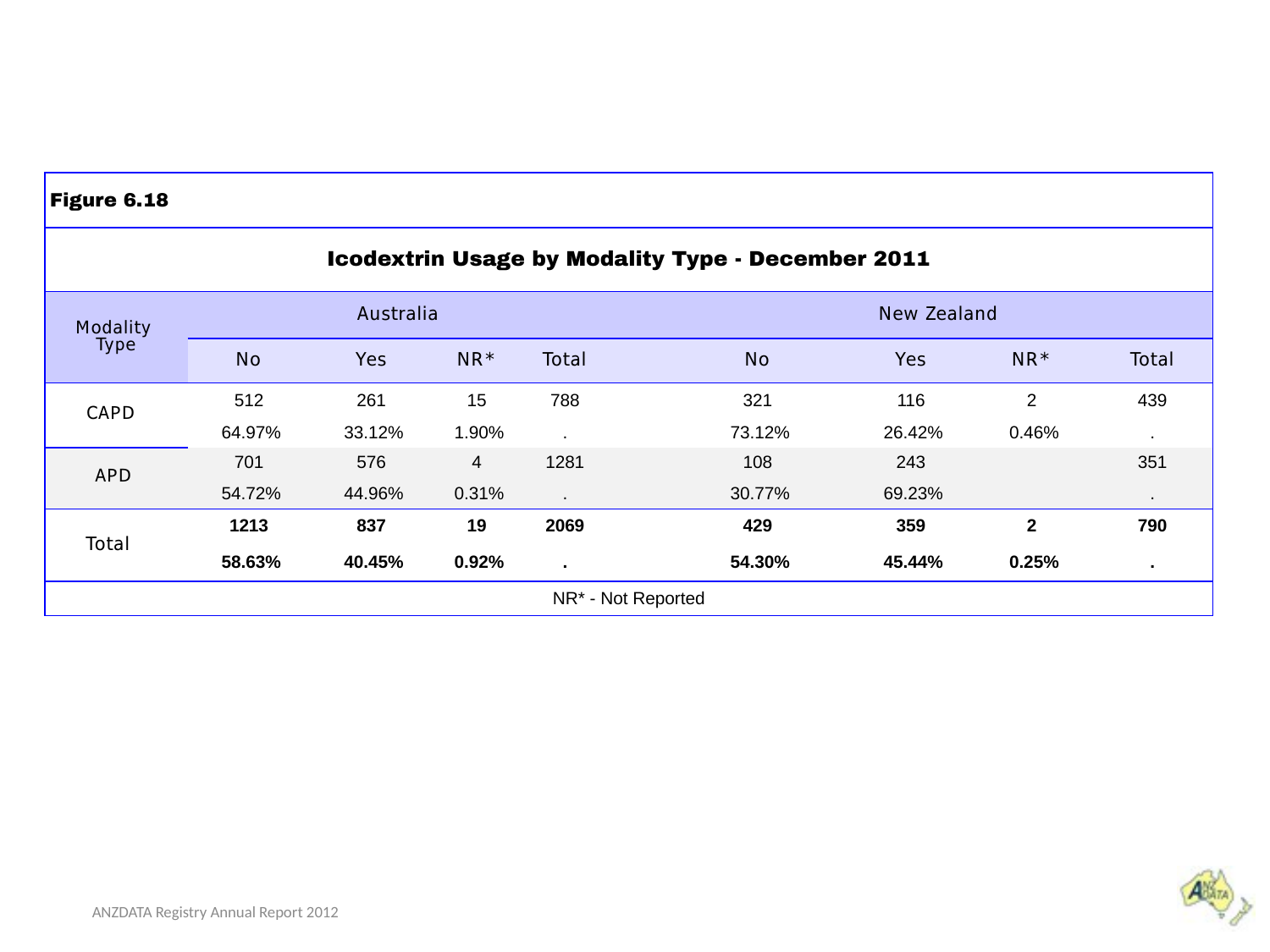

| Figure 6.18 |  |  |  |  |  |  |  |  |  |
| --- | --- | --- | --- | --- | --- | --- | --- | --- | --- |
| Icodextrin Usage by Modality Type - December 2011 |  |  |  |  |  |  |  |  |  |
| Modality Type | Australia |  |  |  |  | New Zealand |  |  |  |
|  | No | Yes | NR\* | Total |  | No | Yes | NR\* | Total |
| CAPD | 512 | 261 | 15 | 788 |  | 321 | 116 | 2 | 439 |
|  | 64.97% | 33.12% | 1.90% | . |  | 73.12% | 26.42% | 0.46% | . |
| APD | 701 | 576 | 4 | 1281 |  | 108 | 243 |  | 351 |
|  | 54.72% | 44.96% | 0.31% | . |  | 30.77% | 69.23% |  | . |
| Total | 1213 | 837 | 19 | 2069 |  | 429 | 359 | 2 | 790 |
|  | 58.63% | 40.45% | 0.92% | . |  | 54.30% | 45.44% | 0.25% | . |
| NR\* - Not Reported |  |  |  |  |  |  |  |  |  |
ANZDATA Registry Annual Report 2012